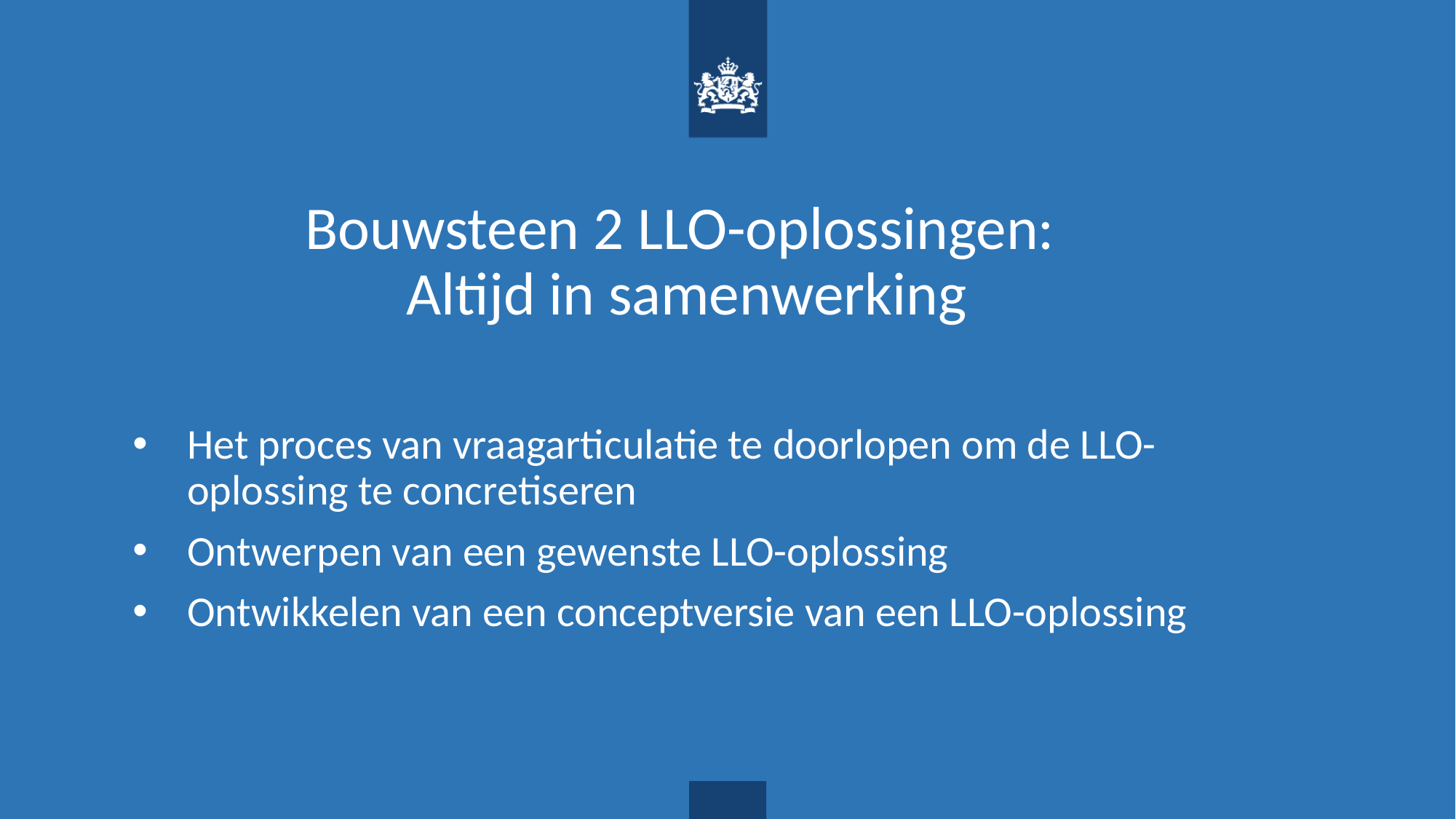

# Bouwsteen 2 LLO-oplossingen: Altijd in samenwerking

Het proces van vraagarticulatie te doorlopen om de LLO-oplossing te concretiseren
Ontwerpen van een gewenste LLO-oplossing
Ontwikkelen van een conceptversie van een LLO-oplossing